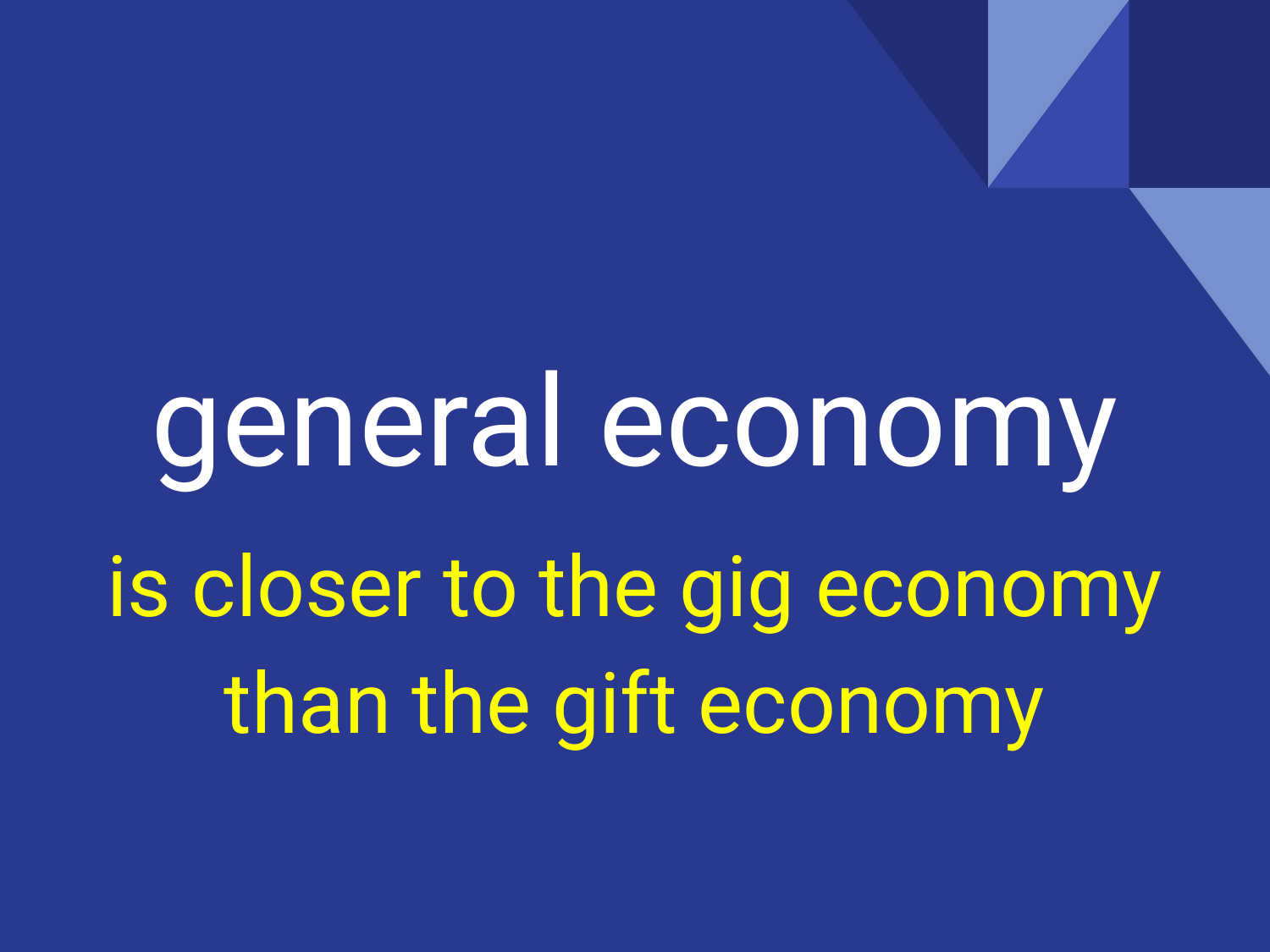

# general economy
is closer to the gig economy than the gift economy